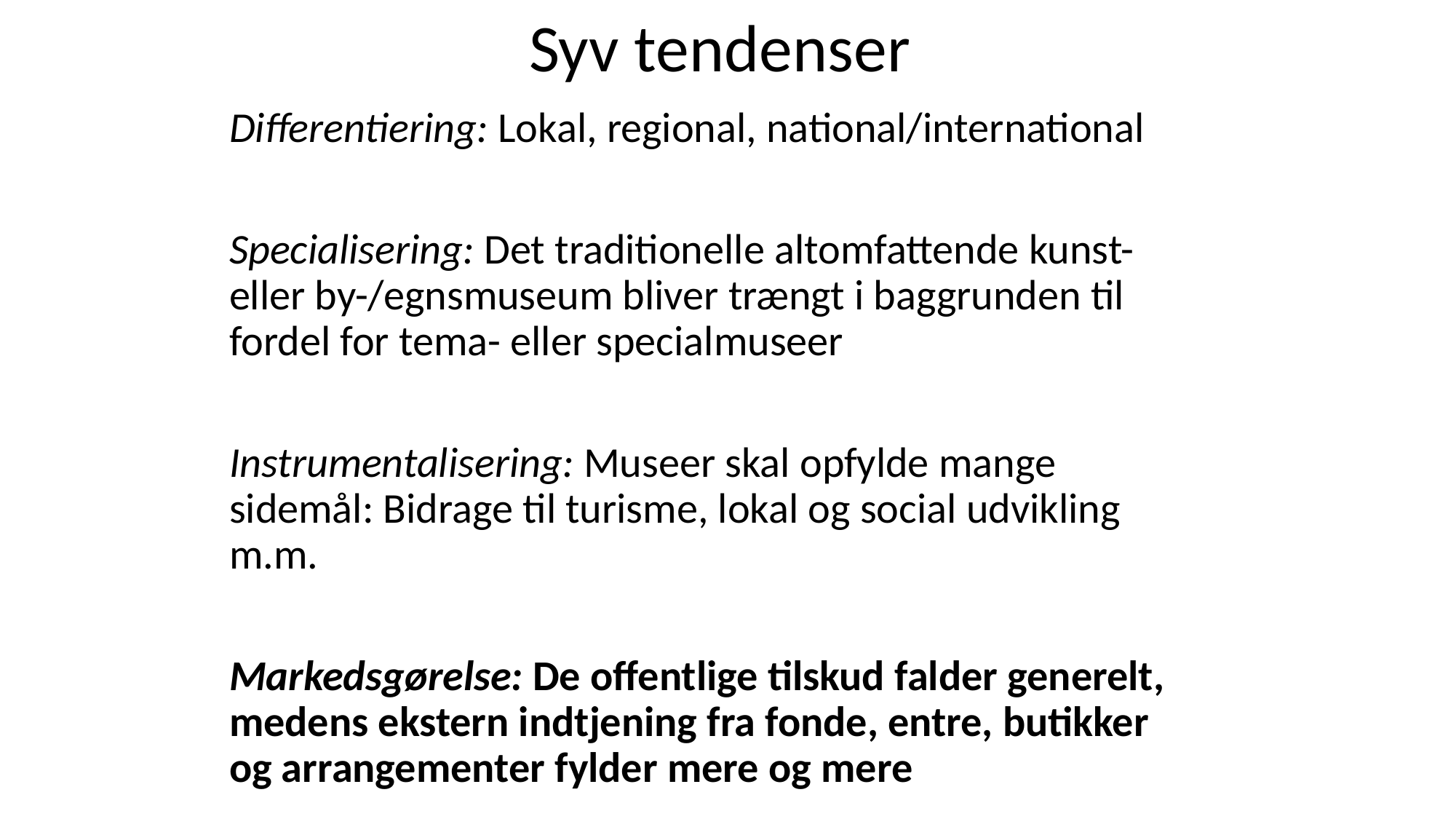

# Syv tendenser
Differentiering: Lokal, regional, national/international

Specialisering: Det traditionelle altomfattende kunst- eller by-/egnsmuseum bliver trængt i baggrunden til fordel for tema- eller specialmuseer

Instrumentalisering: Museer skal opfylde mange sidemål: Bidrage til turisme, lokal og social udvikling m.m.

Markedsgørelse: De offentlige tilskud falder generelt, medens ekstern indtjening fra fonde, entre, butikker og arrangementer fylder mere og mere